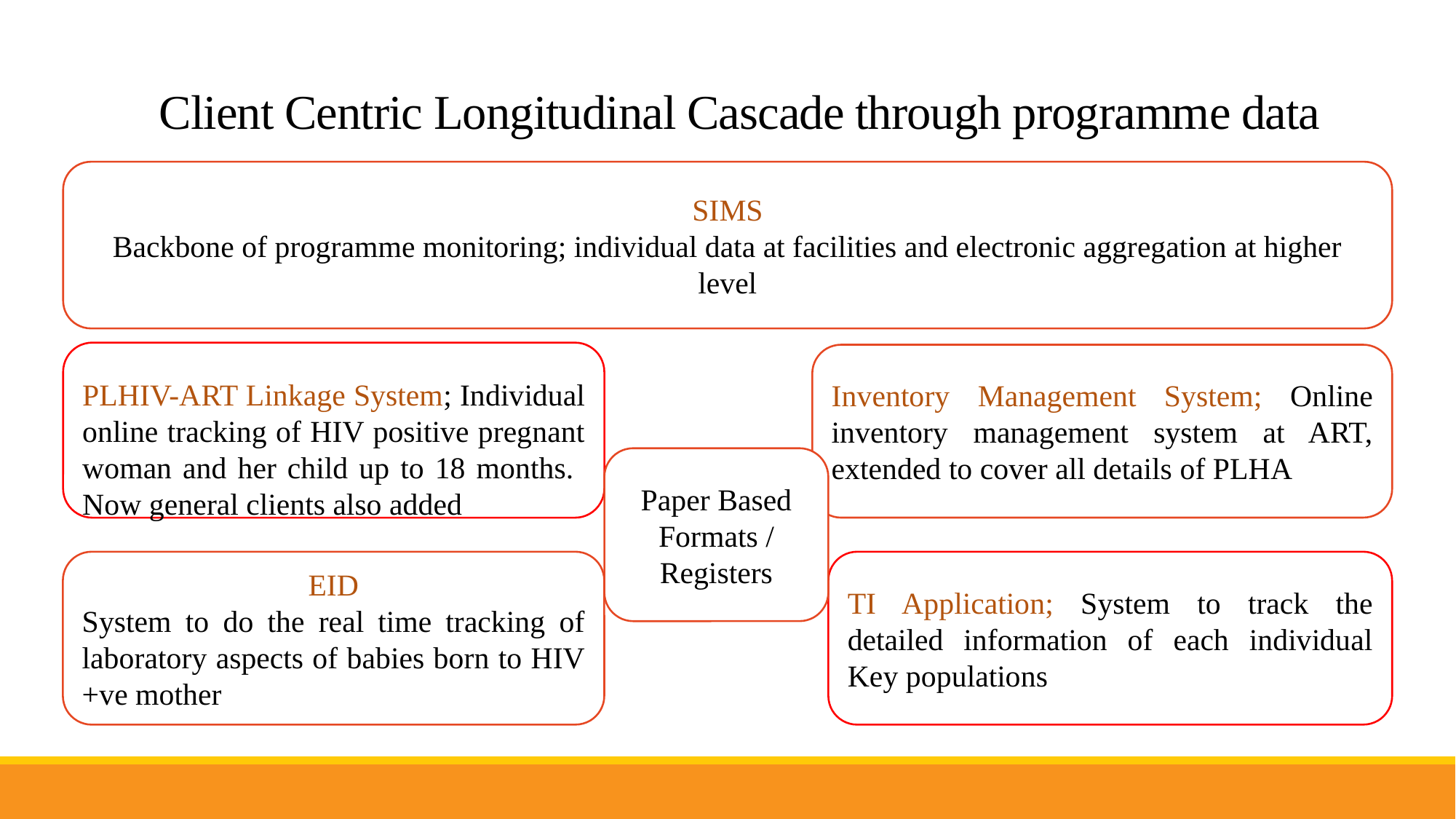

# Client Centric Longitudinal Cascade through programme data
SIMS
Backbone of programme monitoring; individual data at facilities and electronic aggregation at higher level

PLHIV-ART Linkage System; Individual online tracking of HIV positive pregnant woman and her child up to 18 months.  Now general clients also added
Inventory Management System; Online inventory management system at ART, extended to cover all details of PLHA
Paper Based Formats / Registers
EID
System to do the real time tracking of laboratory aspects of babies born to HIV +ve mother
TI Application; System to track the detailed information of each individual Key populations